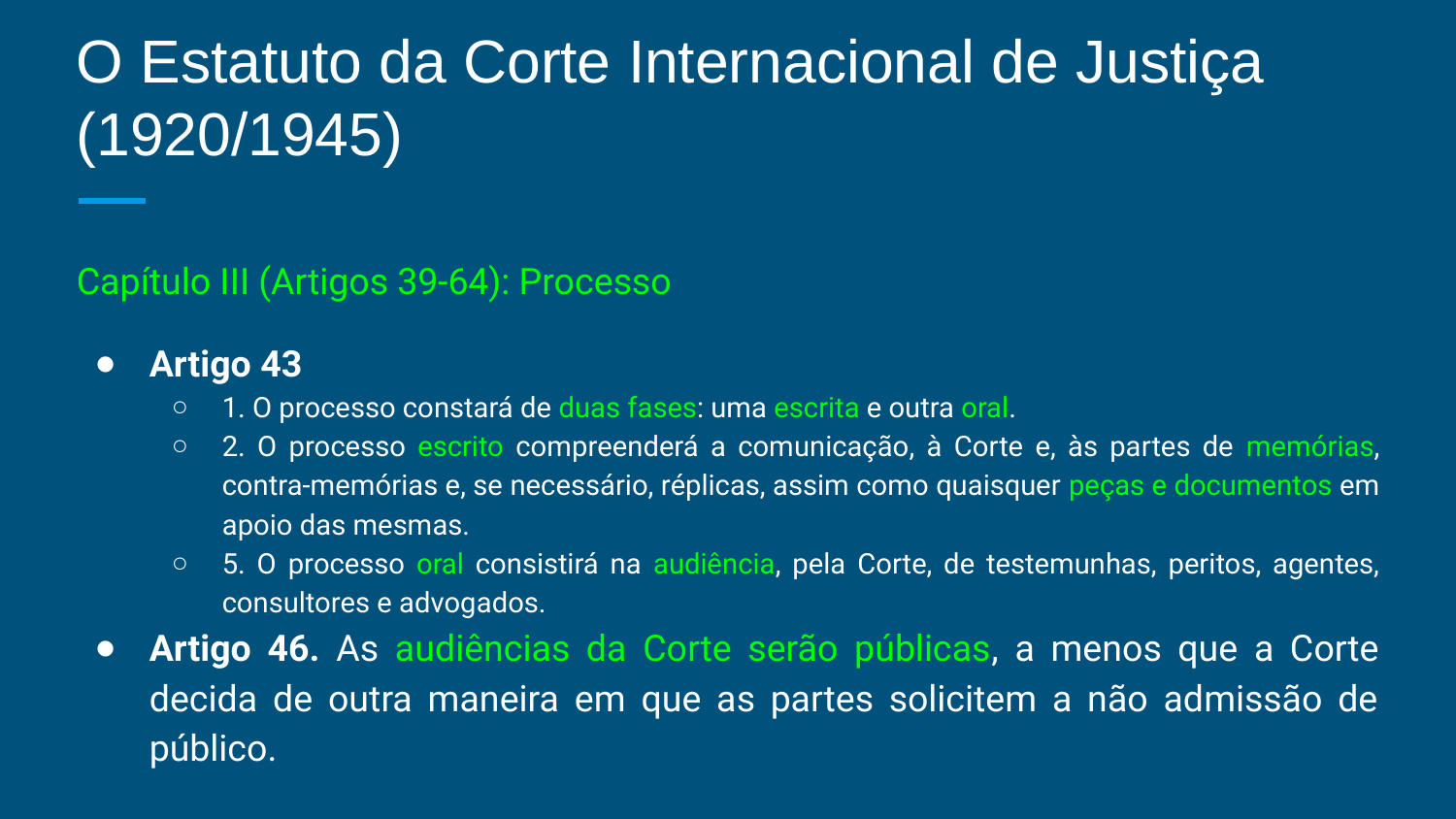

# O Estatuto da Corte Internacional de Justiça (1920/1945)
Capítulo III (Artigos 39-64): Processo
Artigo 43
1. O processo constará de duas fases: uma escrita e outra oral.
2. O processo escrito compreenderá a comunicação, à Corte e, às partes de memórias, contra-memórias e, se necessário, réplicas, assim como quaisquer peças e documentos em apoio das mesmas.
5. O processo oral consistirá na audiência, pela Corte, de testemunhas, peritos, agentes, consultores e advogados.
Artigo 46. As audiências da Corte serão públicas, a menos que a Corte decida de outra maneira em que as partes solicitem a não admissão de público.